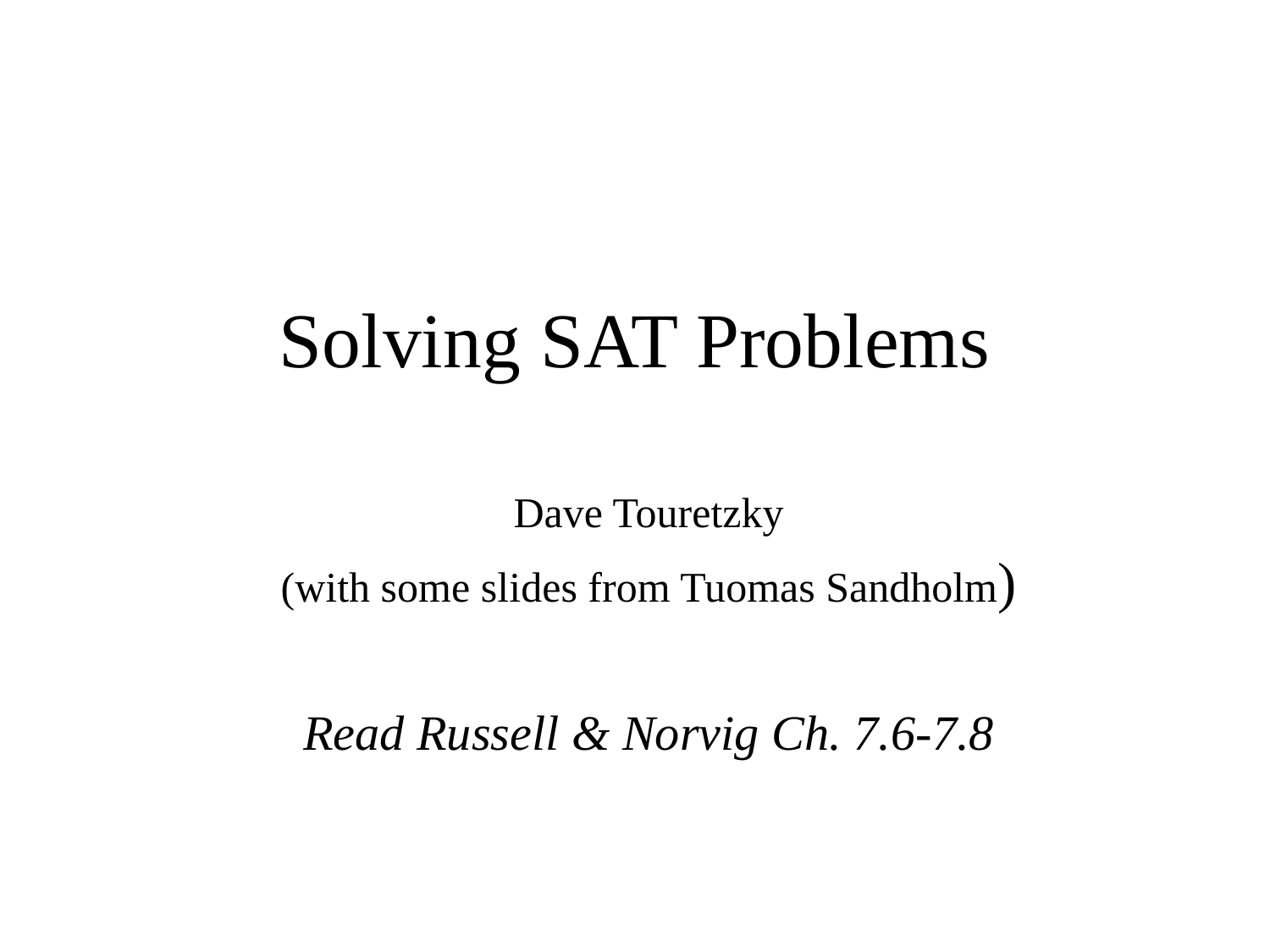

# Solving SAT Problems
Dave Touretzky
(with some slides from Tuomas Sandholm)

Read Russell & Norvig Ch. 7.6-7.8